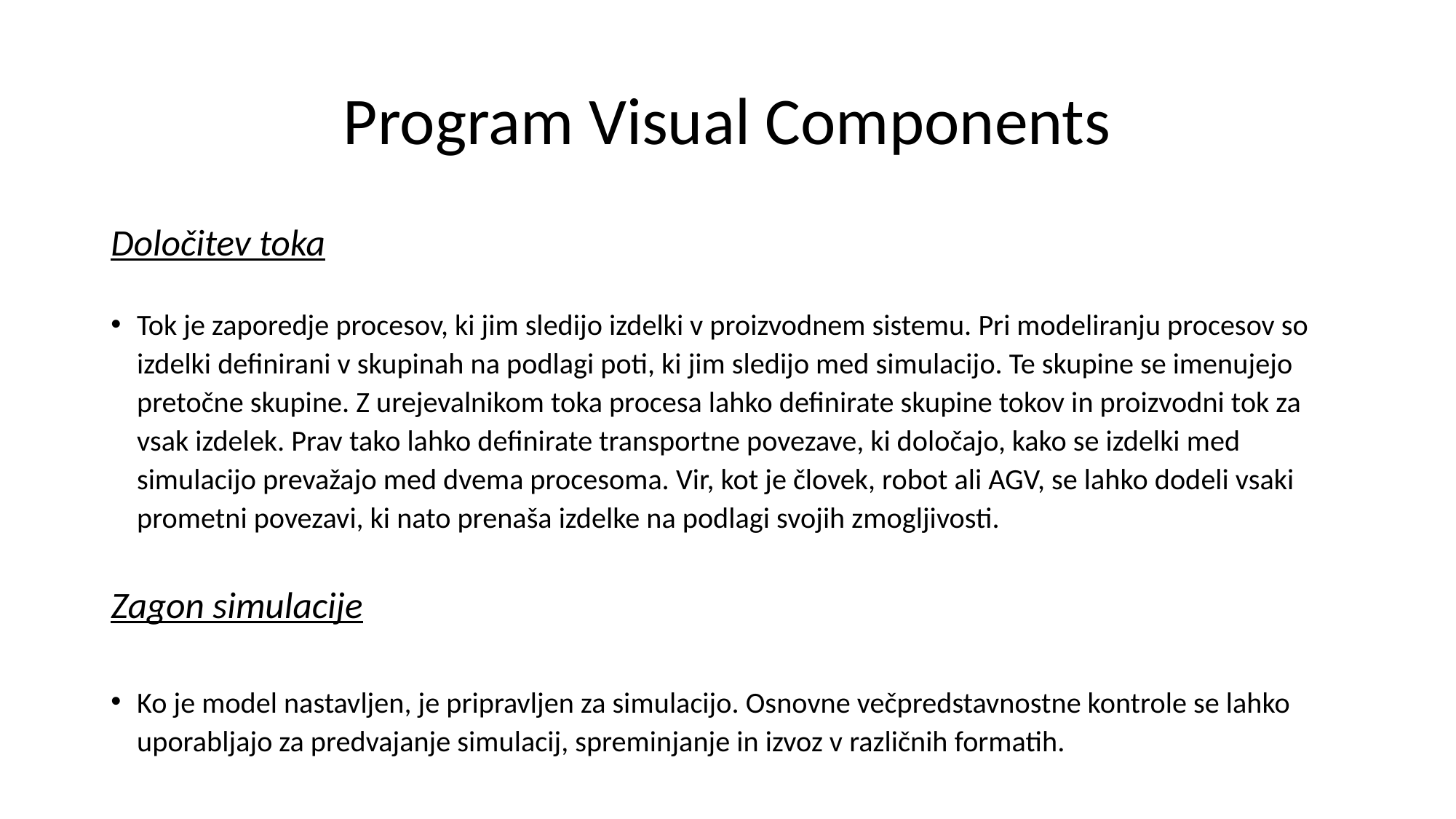

# Program Visual Components
Določitev toka

Tok je zaporedje procesov, ki jim sledijo izdelki v proizvodnem sistemu. Pri modeliranju procesov so izdelki definirani v skupinah na podlagi poti, ki jim sledijo med simulacijo. Te skupine se imenujejo pretočne skupine. Z urejevalnikom toka procesa lahko definirate skupine tokov in proizvodni tok za vsak izdelek. Prav tako lahko definirate transportne povezave, ki določajo, kako se izdelki med simulacijo prevažajo med dvema procesoma. Vir, kot je človek, robot ali AGV, se lahko dodeli vsaki prometni povezavi, ki nato prenaša izdelke na podlagi svojih zmogljivosti.

Zagon simulacije

Ko je model nastavljen, je pripravljen za simulacijo. Osnovne večpredstavnostne kontrole se lahko uporabljajo za predvajanje simulacij, spreminjanje in izvoz v različnih formatih.